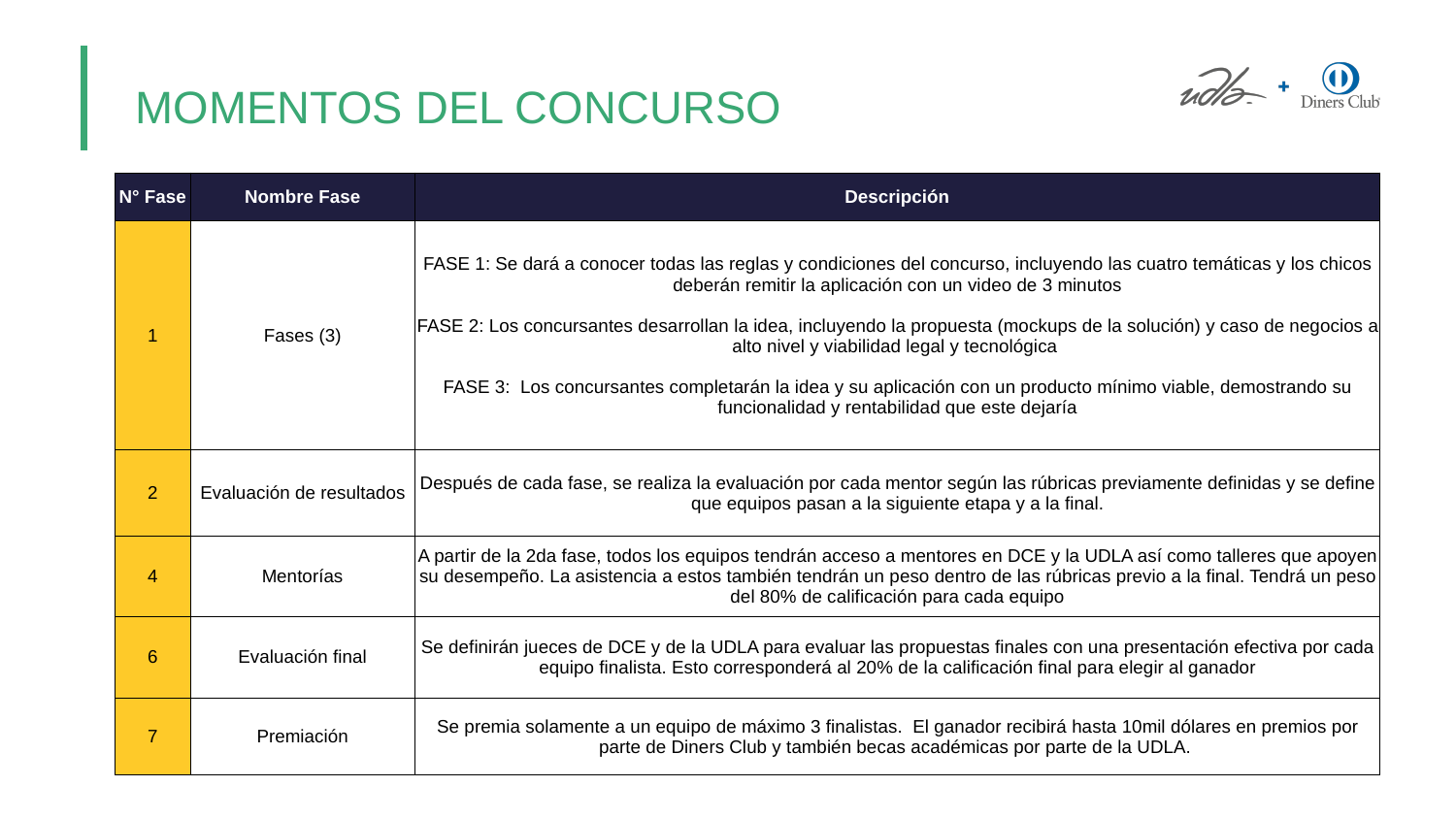

MOMENTOS DEL CONCURSO
| N° Fase | Nombre Fase | Descripción |
| --- | --- | --- |
| 1 | Fases (3) | FASE 1: Se dará a conocer todas las reglas y condiciones del concurso, incluyendo las cuatro temáticas y los chicos deberán remitir la aplicación con un video de 3 minutos FASE 2: Los concursantes desarrollan la idea, incluyendo la propuesta (mockups de la solución) y caso de negocios a alto nivel y viabilidad legal y tecnológica FASE 3: Los concursantes completarán la idea y su aplicación con un producto mínimo viable, demostrando su funcionalidad y rentabilidad que este dejaría |
| 2 | Evaluación de resultados | Después de cada fase, se realiza la evaluación por cada mentor según las rúbricas previamente definidas y se define que equipos pasan a la siguiente etapa y a la final. |
| 4 | Mentorías | A partir de la 2da fase, todos los equipos tendrán acceso a mentores en DCE y la UDLA así como talleres que apoyen su desempeño. La asistencia a estos también tendrán un peso dentro de las rúbricas previo a la final. Tendrá un peso del 80% de calificación para cada equipo |
| 6 | Evaluación final | Se definirán jueces de DCE y de la UDLA para evaluar las propuestas finales con una presentación efectiva por cada equipo finalista. Esto corresponderá al 20% de la calificación final para elegir al ganador |
| 7 | Premiación | Se premia solamente a un equipo de máximo 3 finalistas. El ganador recibirá hasta 10mil dólares en premios por parte de Diners Club y también becas académicas por parte de la UDLA. |